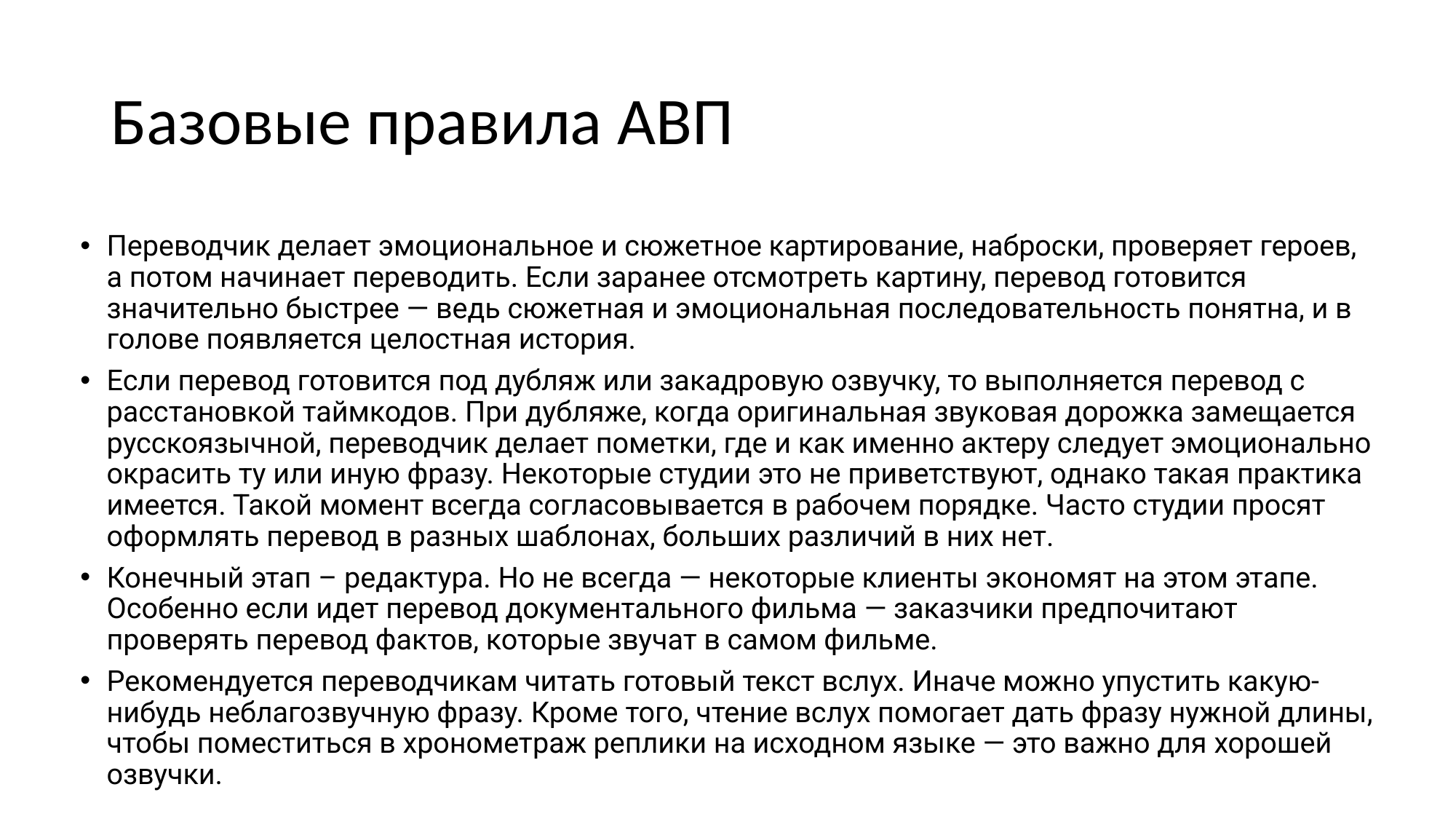

# Базовые правила АВП
Переводчик делает эмоциональное и сюжетное картирование, наброски, проверяет героев, а потом начинает переводить. Если заранее отсмотреть картину, перевод готовится значительно быстрее — ведь сюжетная и эмоциональная последовательность понятна, и в голове появляется целостная история.
Если перевод готовится под дубляж или закадровую озвучку, то выполняется перевод с расстановкой таймкодов. При дубляже, когда оригинальная звуковая дорожка замещается русскоязычной, переводчик делает пометки, где и как именно актеру следует эмоционально окрасить ту или иную фразу. Некоторые студии это не приветствуют, однако такая практика имеется. Такой момент всегда согласовывается в рабочем порядке. Часто студии просят оформлять перевод в разных шаблонах, больших различий в них нет.
Конечный этап – редактура. Но не всегда — некоторые клиенты экономят на этом этапе. Особенно если идет перевод документального фильма — заказчики предпочитают проверять перевод фактов, которые звучат в самом фильме.
Рекомендуется переводчикам читать готовый текст вслух. Иначе можно упустить какую-нибудь неблагозвучную фразу. Кроме того, чтение вслух помогает дать фразу нужной длины, чтобы поместиться в хронометраж реплики на исходном языке — это важно для хорошей озвучки.